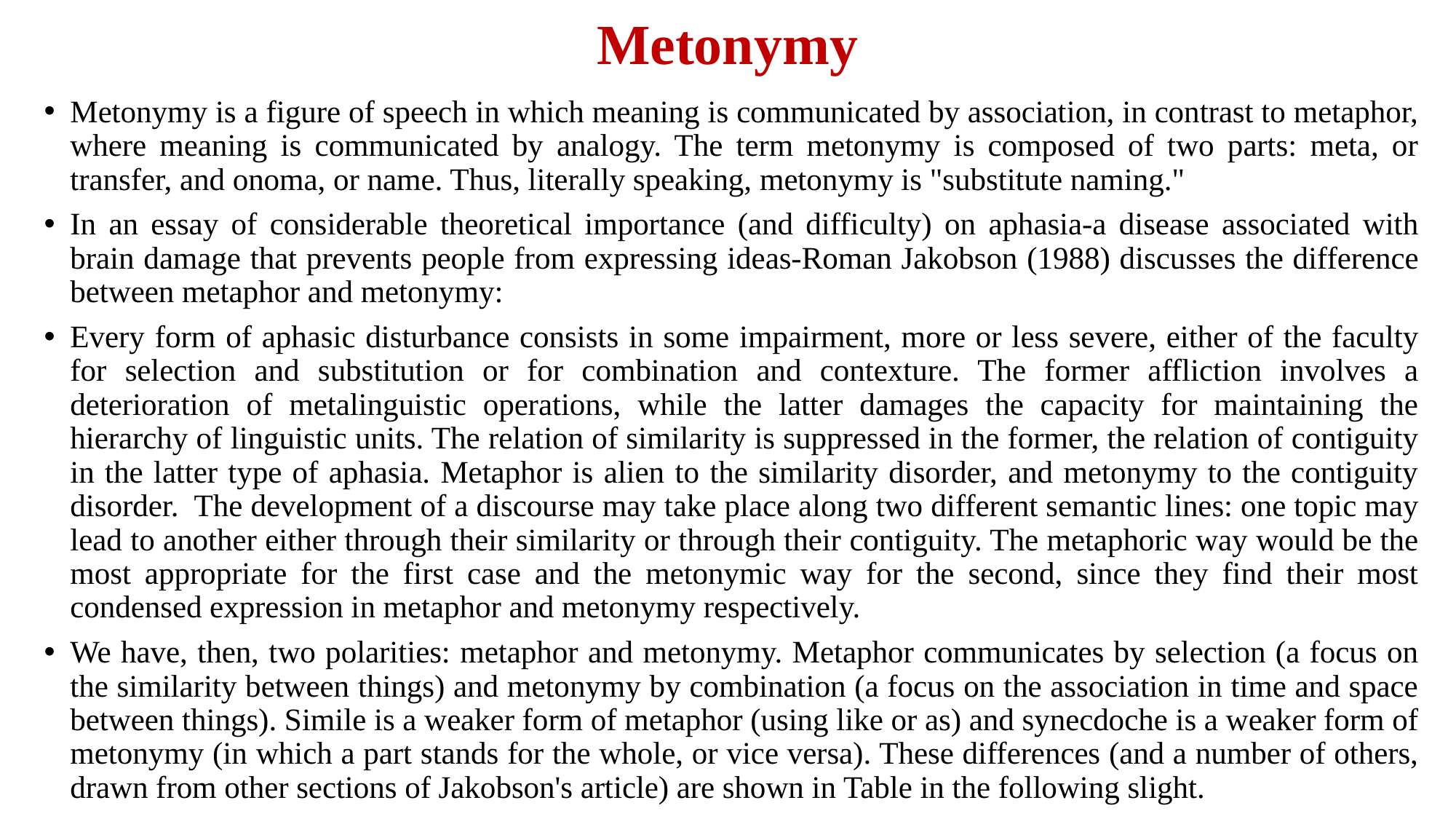

# Metonymy
Metonymy is a figure of speech in which meaning is communicated by association, in contrast to metaphor, where meaning is communicated by analogy. The term metonymy is composed of two parts: meta, or transfer, and onoma, or name. Thus, literally speaking, metonymy is "substitute naming."
In an essay of considerable theoretical importance (and difficulty) on aphasia-a disease associated with brain damage that prevents people from expressing ideas-Roman Jakobson (1988) discusses the difference between metaphor and metonymy:
Every form of aphasic disturbance consists in some impairment, more or less severe, either of the faculty for selection and substitution or for combination and contexture. The former affliction involves a deterioration of metalinguistic operations, while the latter damages the capacity for maintaining the hierarchy of linguistic units. The relation of similarity is suppressed in the former, the relation of contiguity in the latter type of aphasia. Metaphor is alien to the similarity disorder, and metonymy to the contiguity disorder.  The development of a discourse may take place along two different semantic lines: one topic may lead to another either through their similarity or through their contiguity. The metaphoric way would be the most appropriate for the first case and the metonymic way for the second, since they find their most condensed expression in metaphor and metonymy respectively.
We have, then, two polarities: metaphor and metonymy. Metaphor communicates by selection (a focus on the similarity between things) and metonymy by combination (a focus on the association in time and space between things). Simile is a weaker form of metaphor (using like or as) and synecdoche is a weaker form of metonymy (in which a part stands for the whole, or vice versa). These differences (and a number of others, drawn from other sections of Jakobson's article) are shown in Table in the following slight.